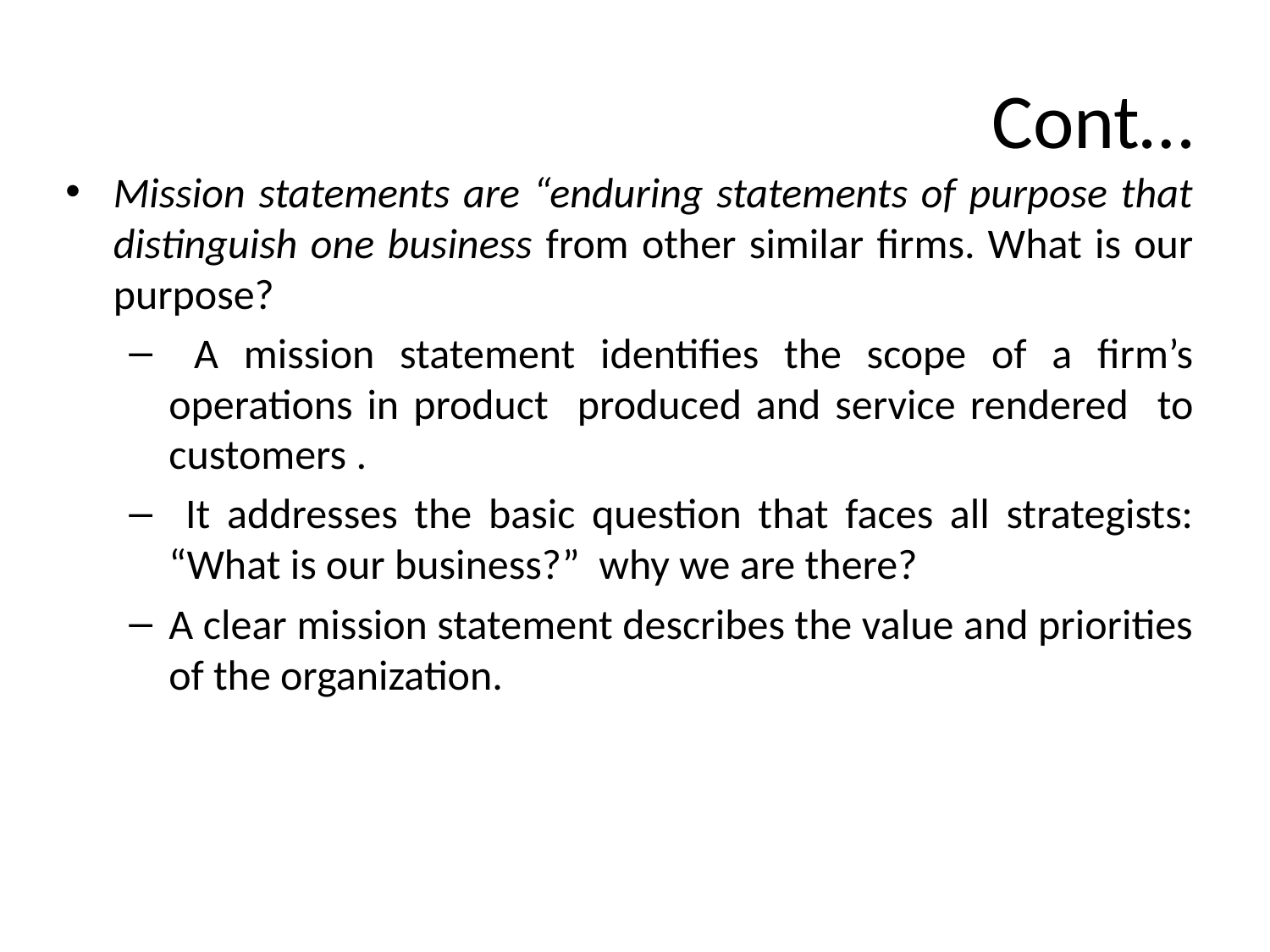

# Cont…
Mission statements are “enduring statements of purpose that distinguish one business from other similar firms. What is our purpose?
 A mission statement identifies the scope of a firm’s operations in product  produced and service rendered  to customers .
 It addresses the basic question that faces all strategists: “What is our business?”  why we are there?
A clear mission statement describes the value and priorities of the organization.